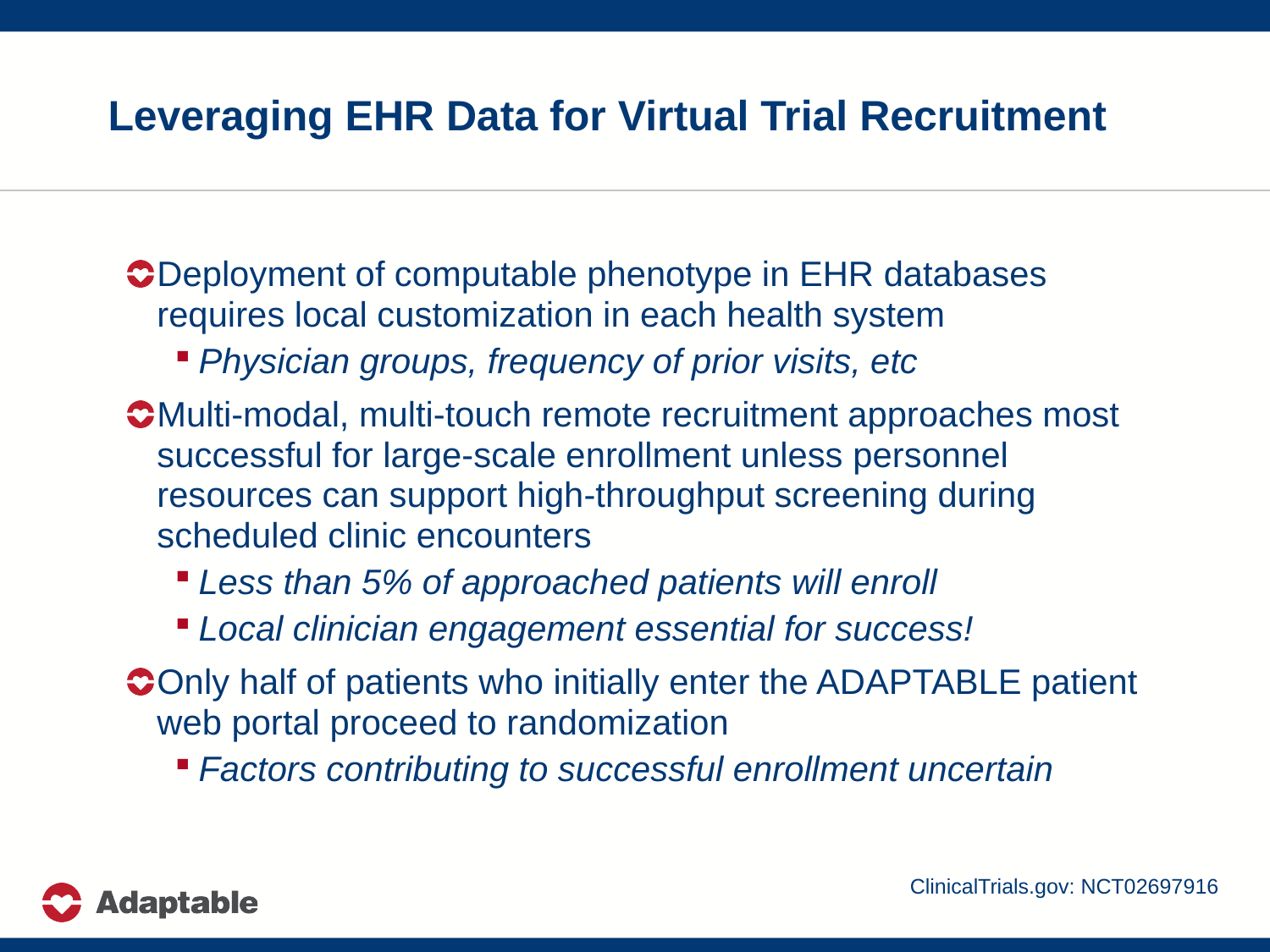

# Leveraging EHR Data for Virtual Trial Recruitment
Deployment of computable phenotype in EHR databases requires local customization in each health system
Physician groups, frequency of prior visits, etc
Multi-modal, multi-touch remote recruitment approaches most successful for large-scale enrollment unless personnel resources can support high-throughput screening during scheduled clinic encounters
Less than 5% of approached patients will enroll
Local clinician engagement essential for success!
Only half of patients who initially enter the ADAPTABLE patient web portal proceed to randomization
Factors contributing to successful enrollment uncertain
ClinicalTrials.gov: NCT02697916